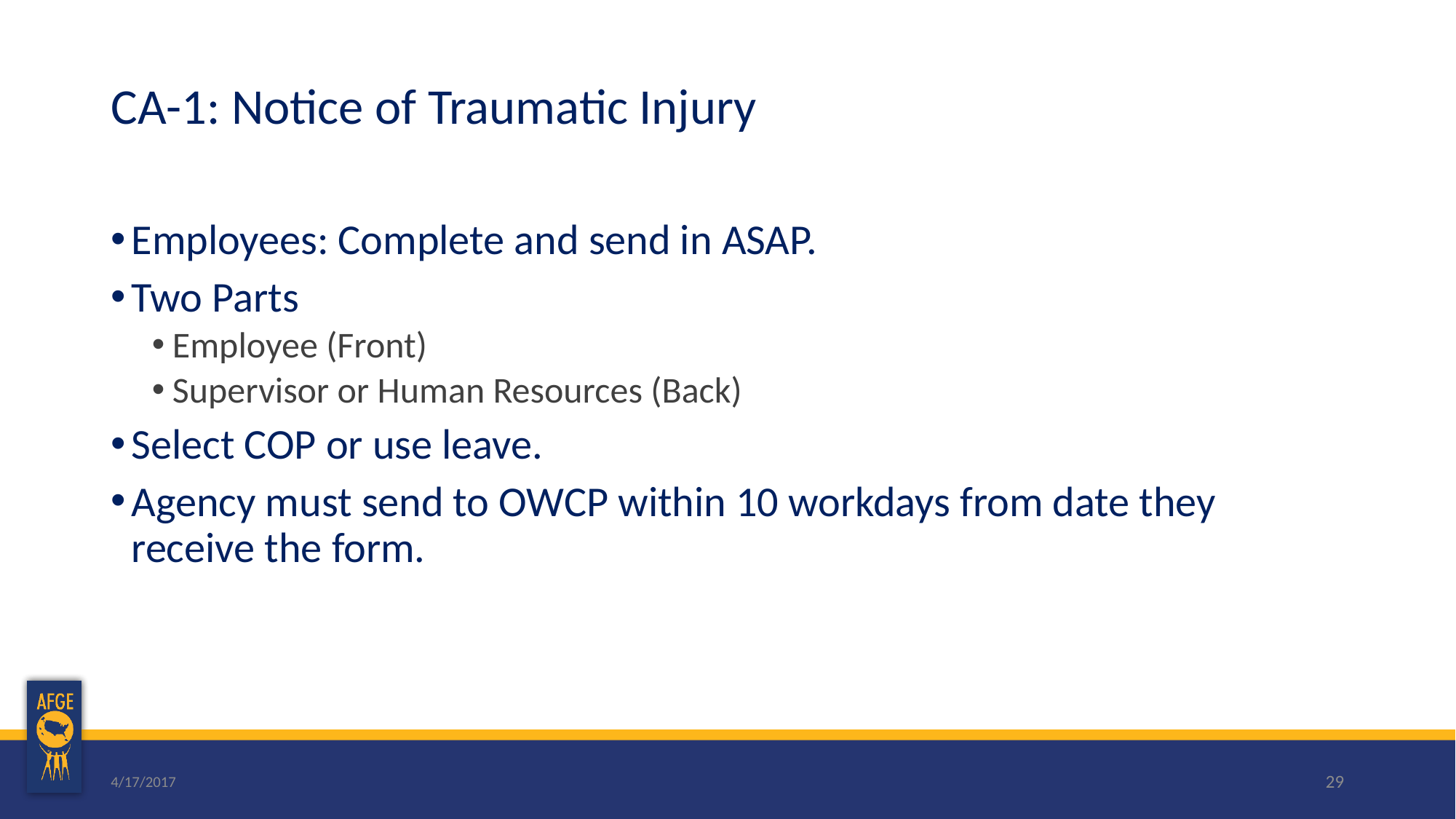

# CA-1: Notice of Traumatic Injury
Employees: Complete and send in ASAP.
Two Parts
Employee (Front)
Supervisor or Human Resources (Back)
Select COP or use leave.
Agency must send to OWCP within 10 workdays from date they receive the form.
4/17/2017

29